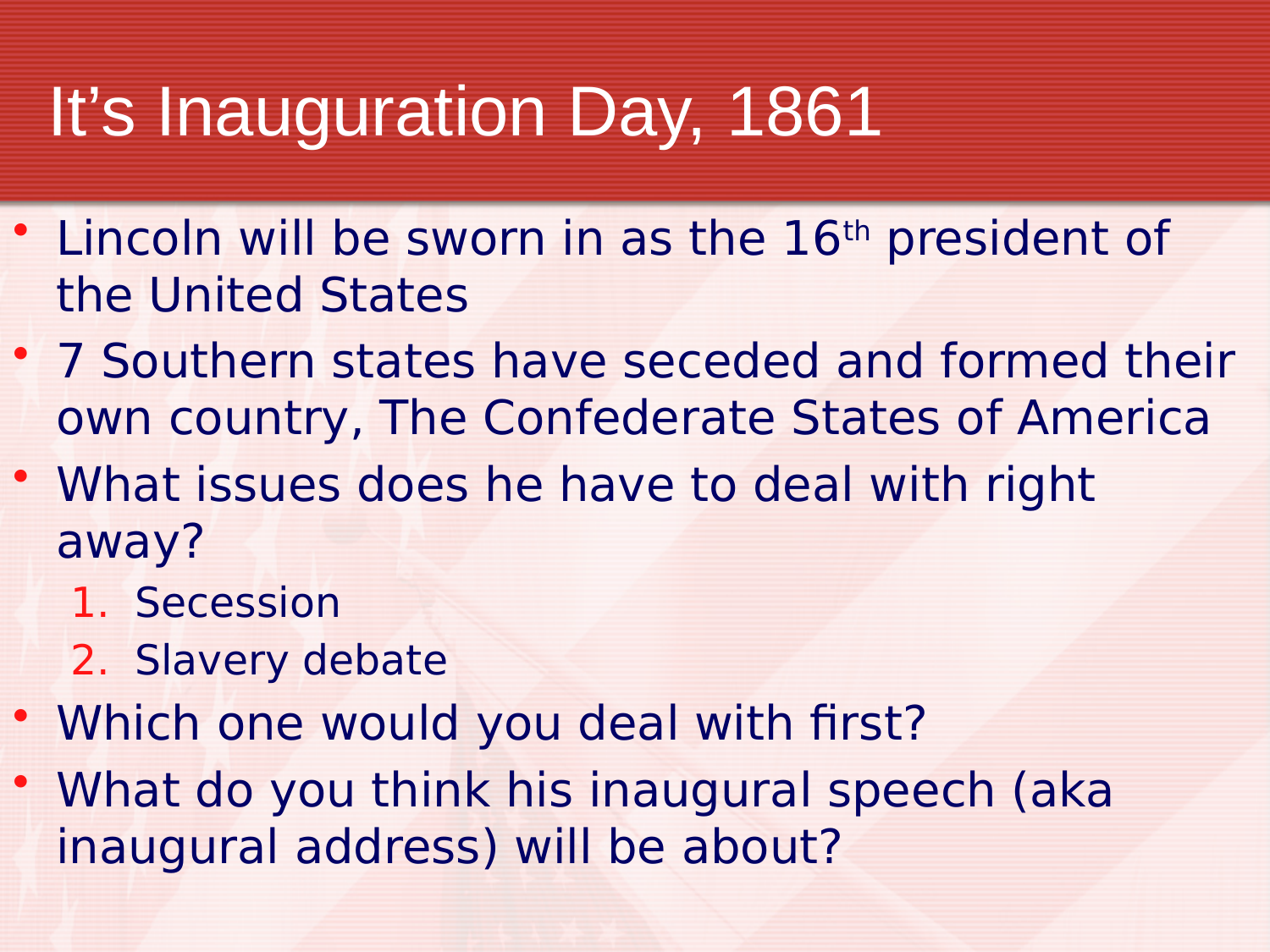

# It’s Inauguration Day, 1861
Lincoln will be sworn in as the 16th president of the United States
7 Southern states have seceded and formed their own country, The Confederate States of America
What issues does he have to deal with right away?
Secession
Slavery debate
Which one would you deal with first?
What do you think his inaugural speech (aka inaugural address) will be about?